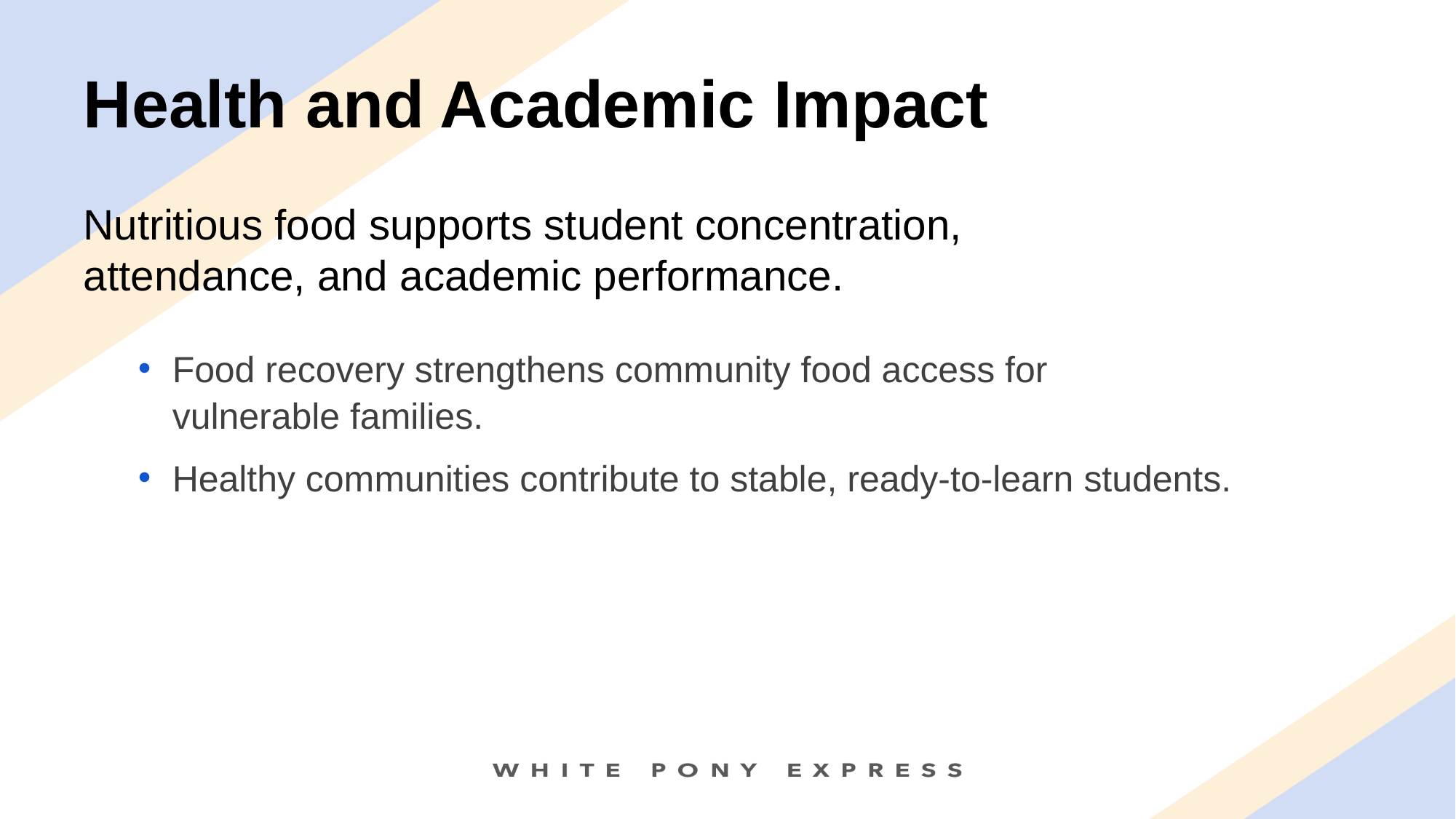

# Health and Academic Impact
Nutritious food supports student concentration,
attendance, and academic performance.
Food recovery strengthens community food access for
vulnerable families.
Healthy communities contribute to stable, ready-to-learn students.